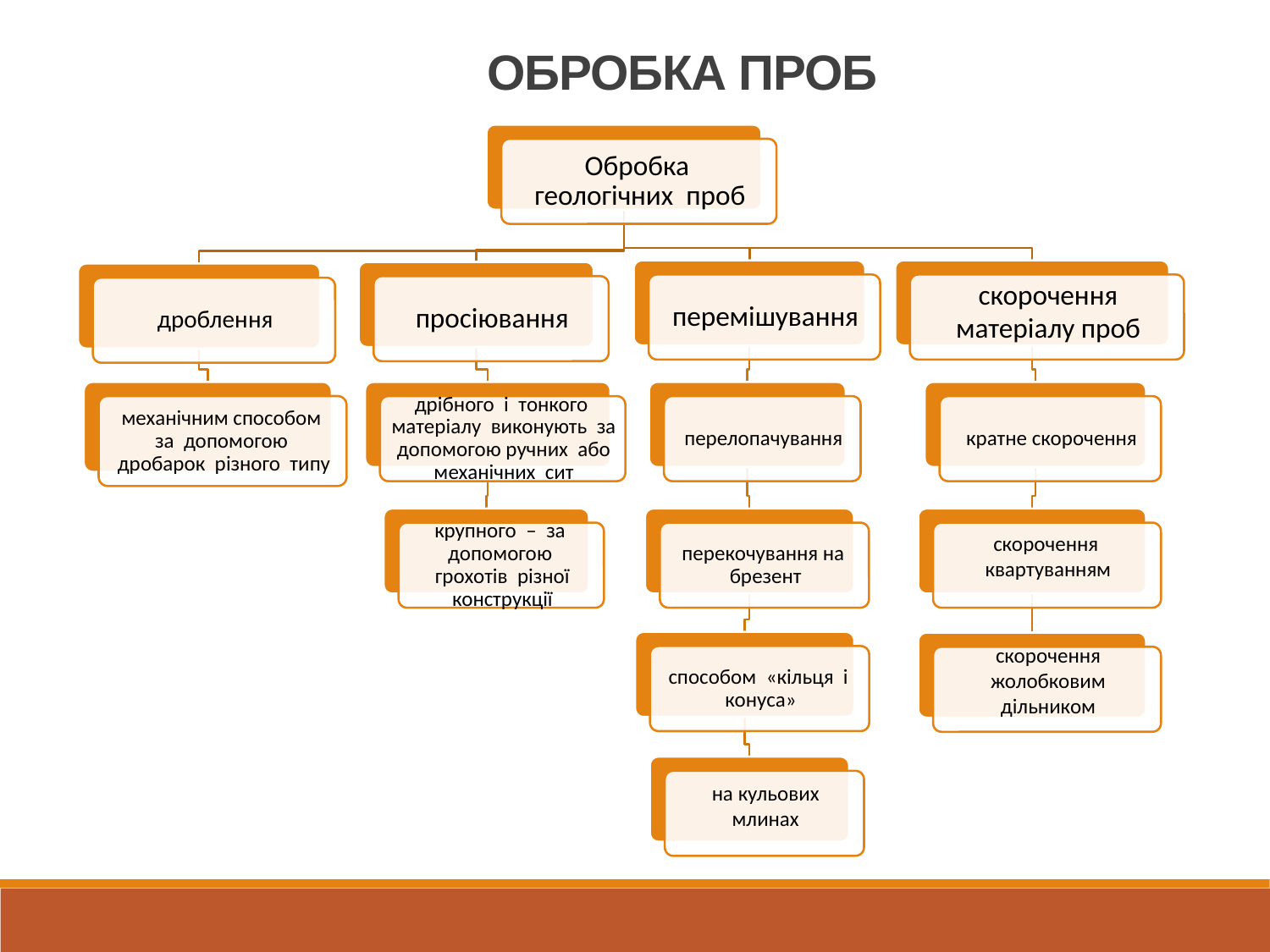

Обробка проб
Обробка  геологічних  проб
дроблення
механічним способом  за  допомогою  дробарок  різного  типу
просіювання
дрібного  і  тонкого  матеріалу  виконують  за  допомогою ручних  або  механічних  сит
крупного  –  за  допомогою  грохотів  різної конструкції
перемішування
перелопачування
перекочування на  брезент
способом  «кільця  і  конуса»
на кульових млинах

скорочення матеріалу проб

кратне скорочення
скорочення  квартуванням

скорочення жолобковим дільником